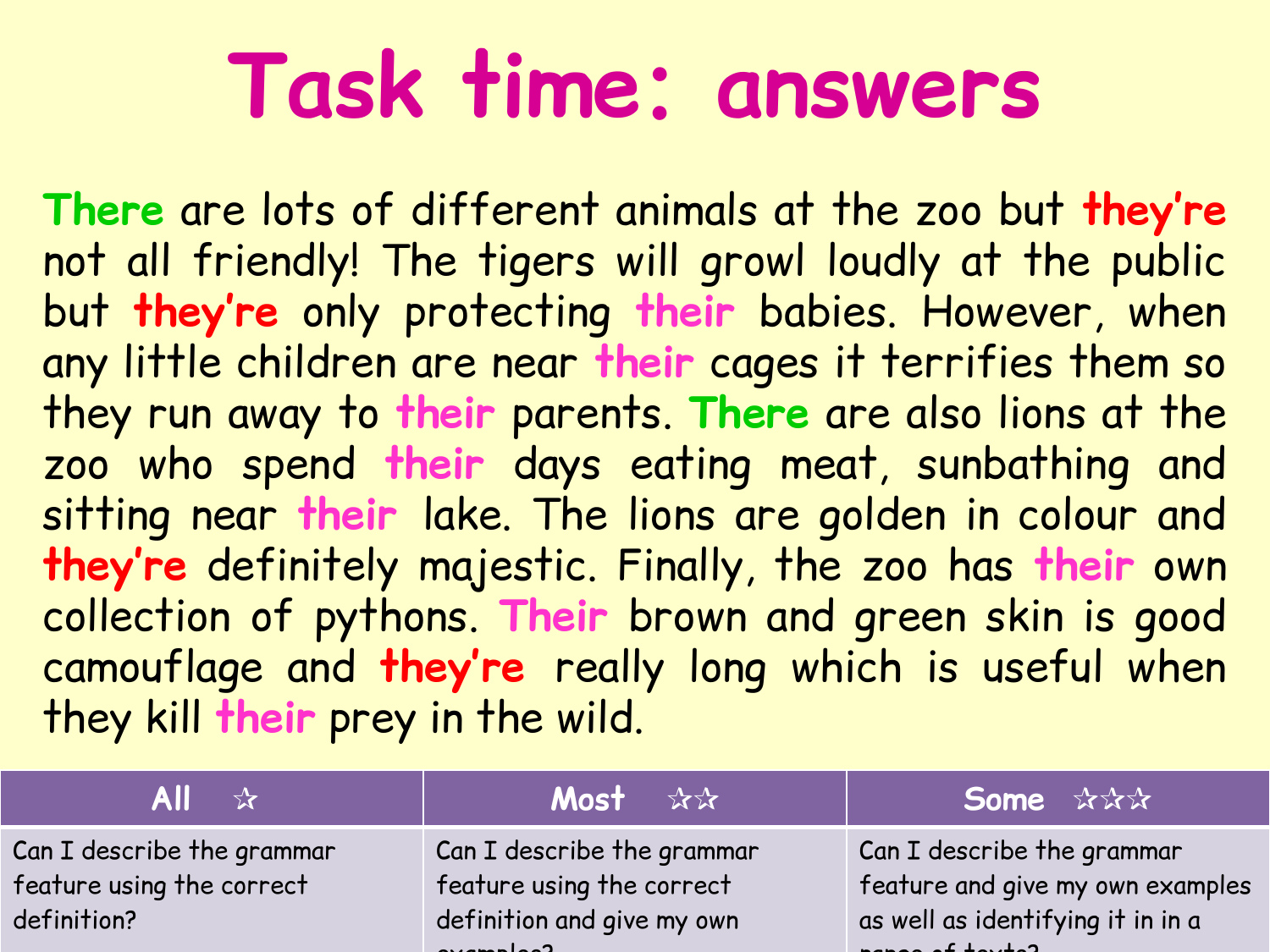

# Task time: answers
There are lots of different animals at the zoo but they’re not all friendly! The tigers will growl loudly at the public but they’re only protecting their babies. However, when any little children are near their cages it terrifies them so they run away to their parents. There are also lions at the zoo who spend their days eating meat, sunbathing and sitting near their lake. The lions are golden in colour and they’re definitely majestic. Finally, the zoo has their own collection of pythons. Their brown and green skin is good camouflage and they’re really long which is useful when they kill their prey in the wild.
| All ✰ | Most ✰✰ | Some ✰✰✰ |
| --- | --- | --- |
| Can I describe the grammar feature using the correct definition? | Can I describe the grammar feature using the correct definition and give my own examples? | Can I describe the grammar feature and give my own examples as well as identifying it in in a range of texts? |